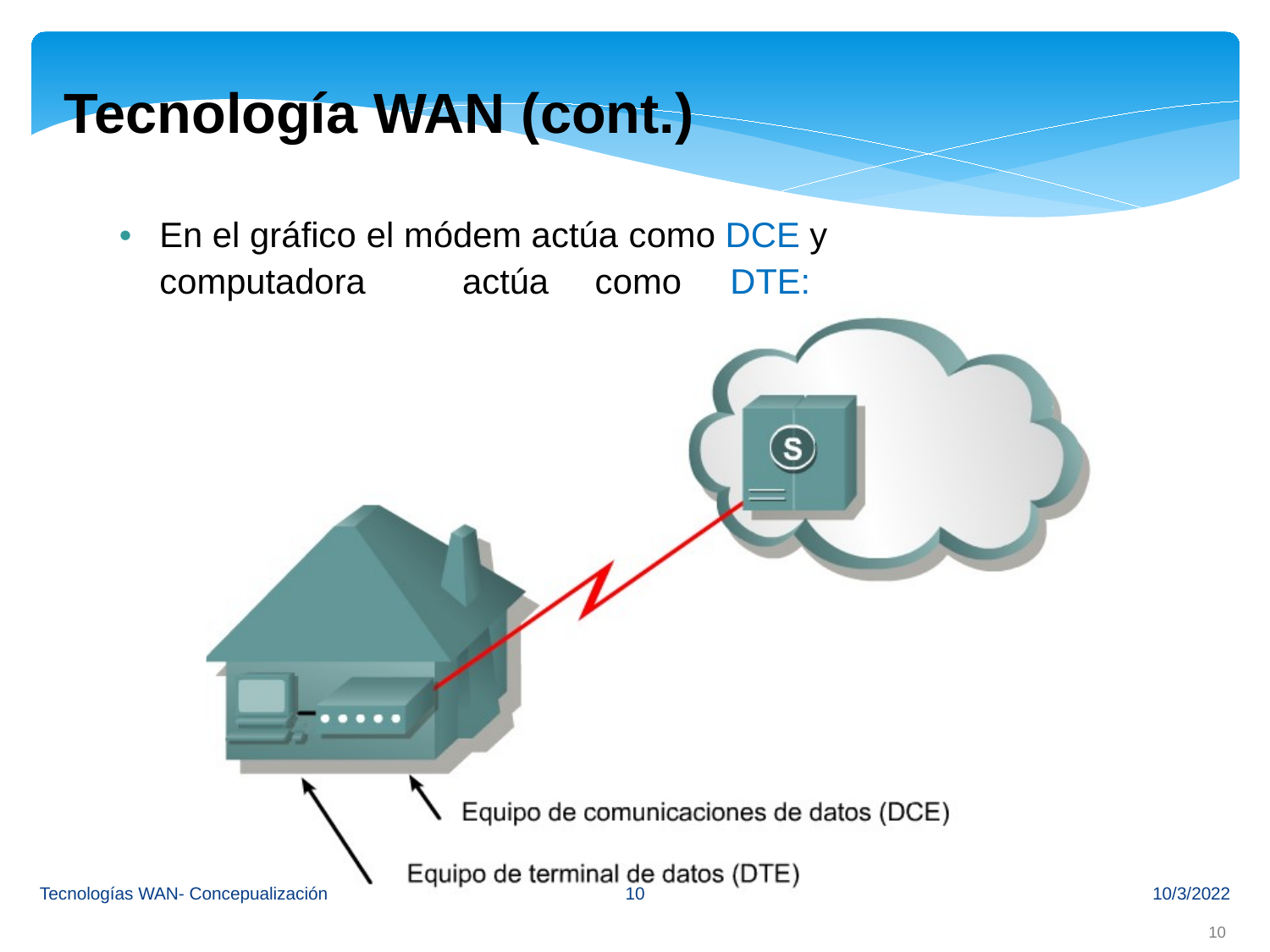

Tecnología WAN (cont.)
•
En el gráfico el módem actúa como DCE y
computadora
actúa
como
DTE:

10
Tecnologías WAN- Concepualización
10/3/2022
10